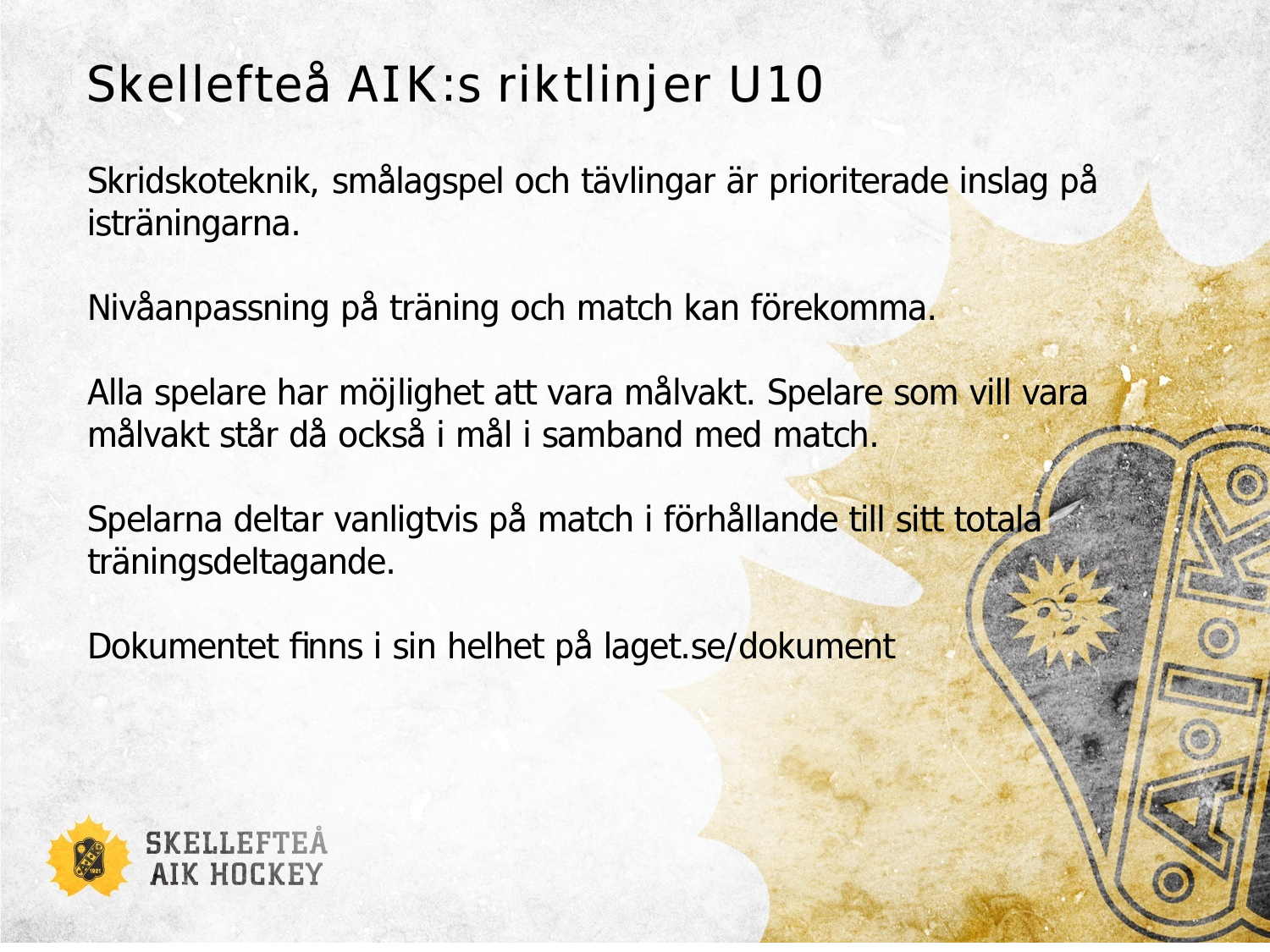

# Skellefteå AIK:s riktlinjer U10 Skridskoteknik, smålagspel och tävlingar är prioriterade inslag på isträningarna. Nivåanpassning på träning och match kan förekomma. Alla spelare har möjlighet att vara målvakt. Spelare som vill vara målvakt står då också i mål i samband med match. Spelarna deltar vanligtvis på match i förhållande till sitt totala träningsdeltagande. Dokumentet finns i sin helhet på laget.se/dokument